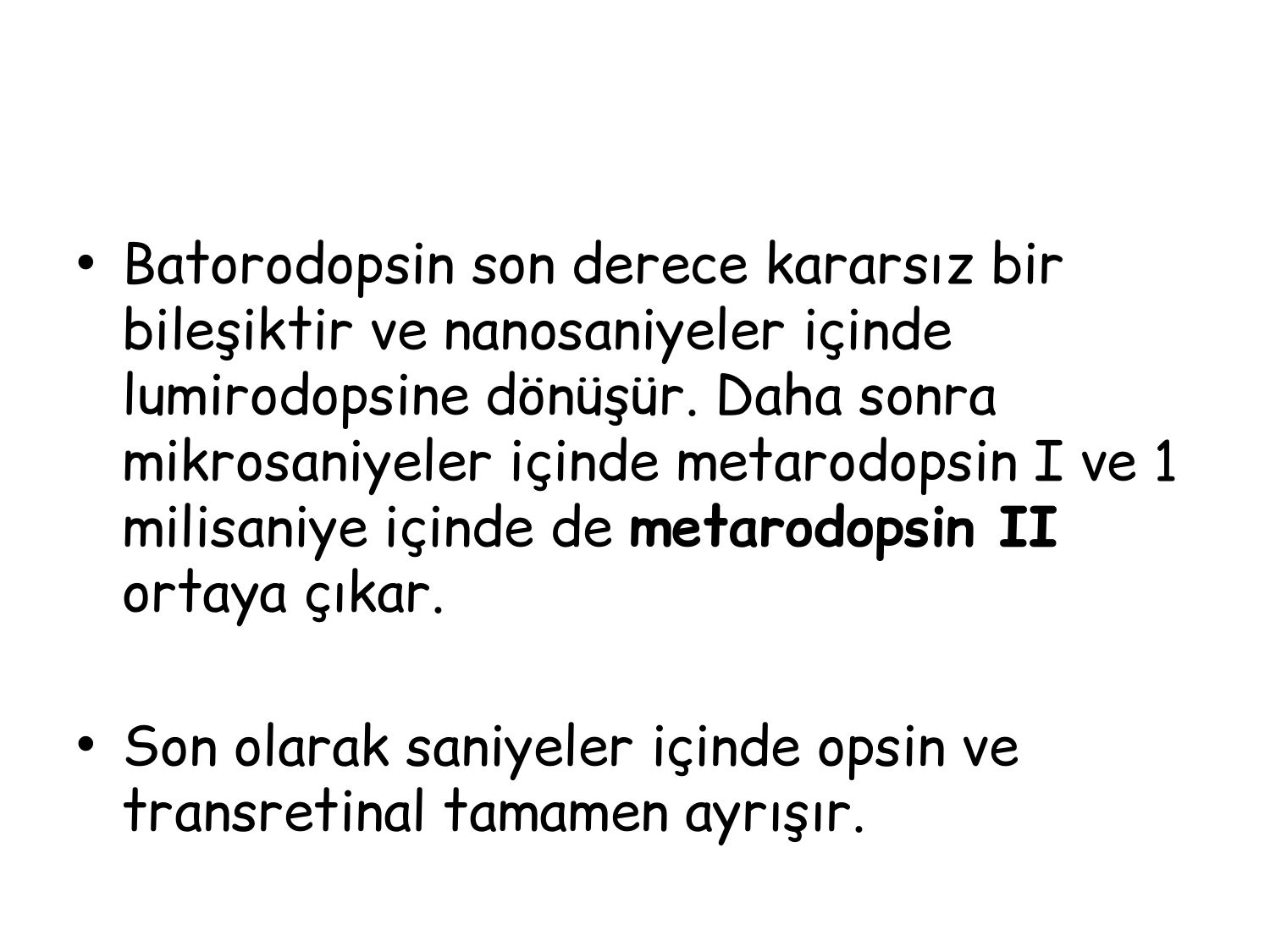

Batorodopsin son derece kararsız bir bileşiktir ve nanosaniyeler içinde lumirodopsine dönüşür. Daha sonra mikrosaniyeler içinde metarodopsin I ve 1 milisaniye içinde de metarodopsin II ortaya çıkar.

Son olarak saniyeler içinde opsin ve transretinal tamamen ayrışır.